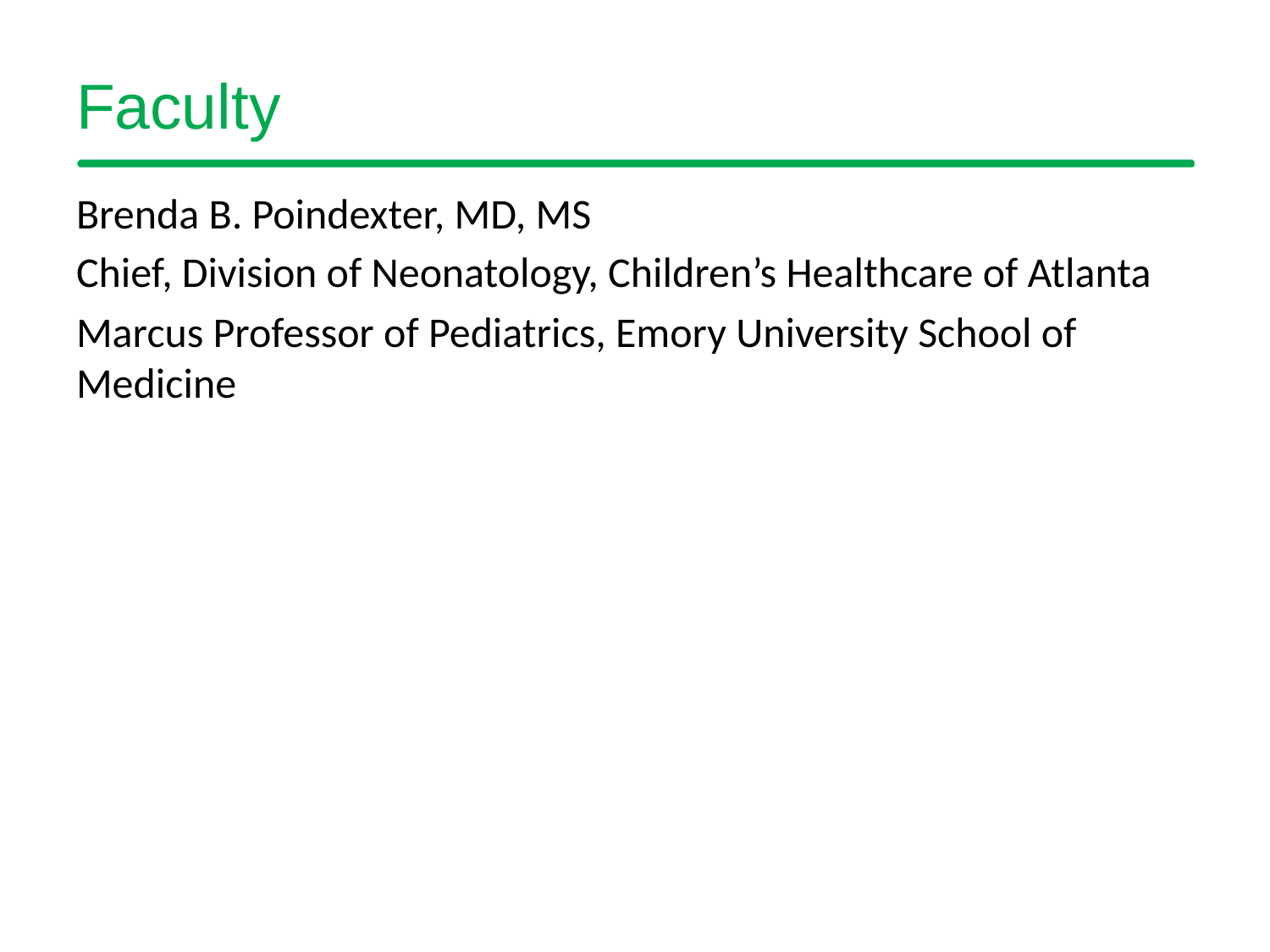

# Faculty
Brenda B. Poindexter, MD, MS
Chief, Division of Neonatology, Children’s Healthcare of Atlanta
Marcus Professor of Pediatrics, Emory University School of Medicine